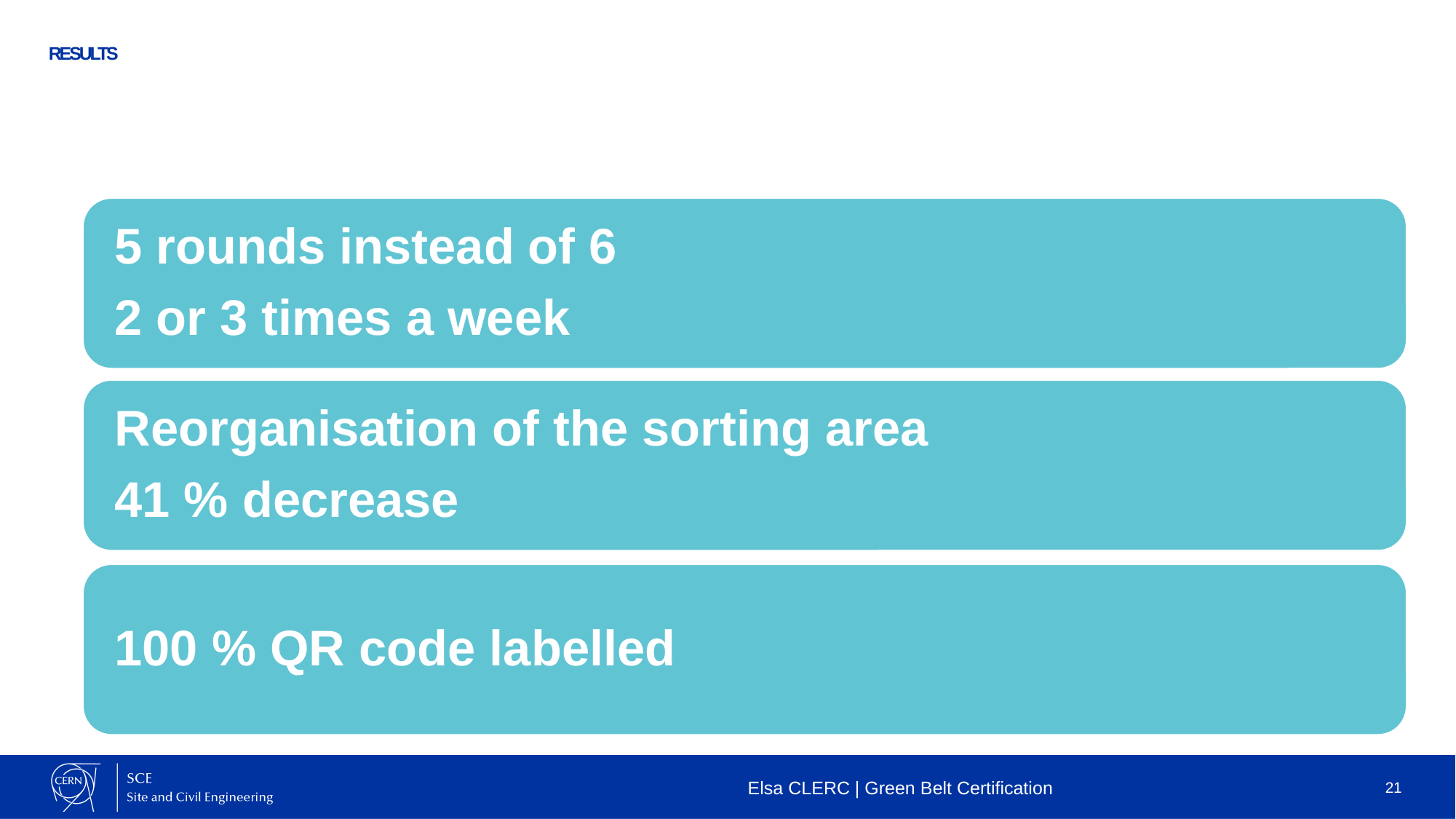

# RESULTS
5 rounds instead of 6
2 or 3 times a week
Reorganisation of the sorting area
41 % decrease
100 % QR code labelled
Elsa CLERC | Green Belt Certification
21